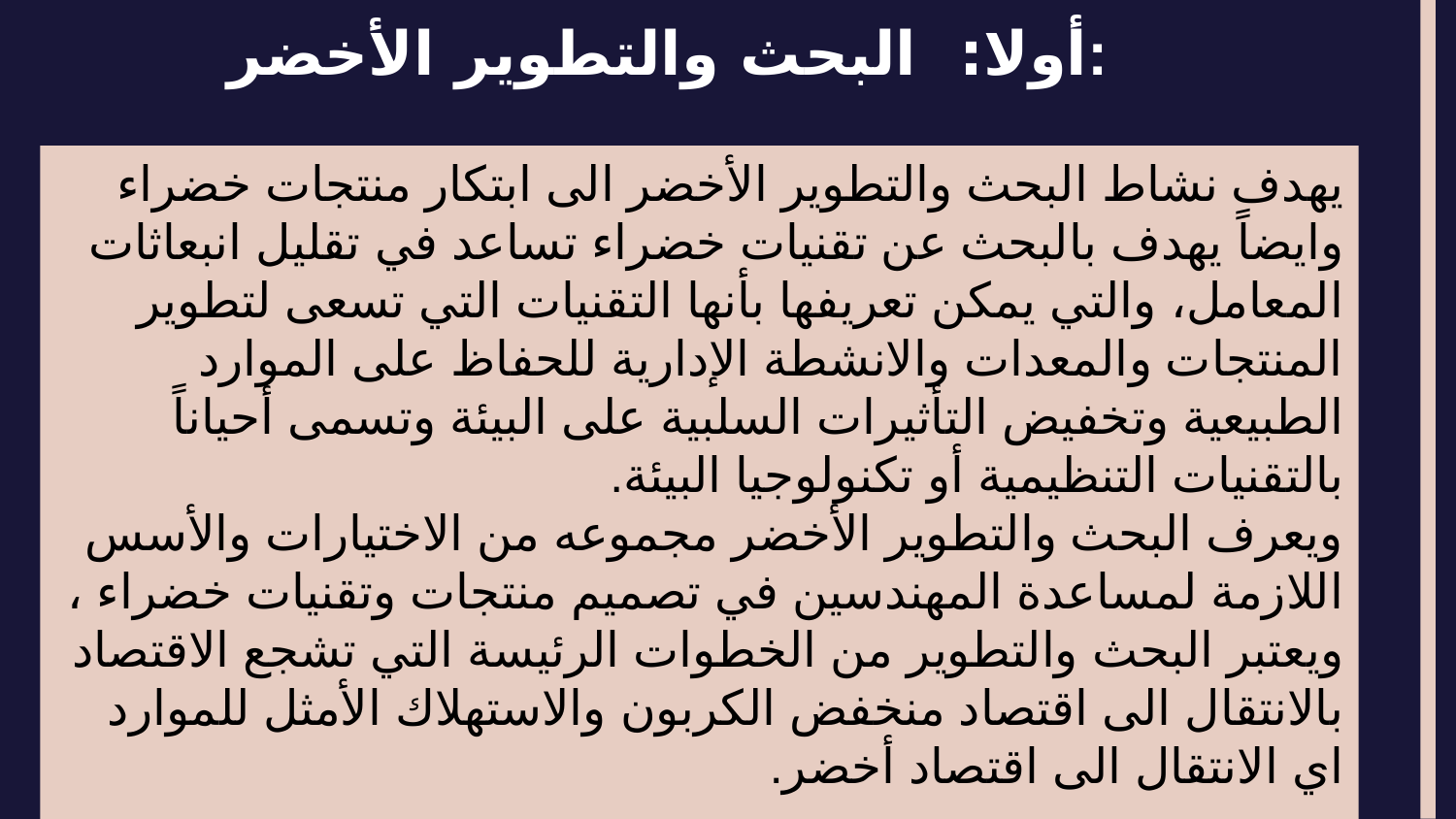

# أولا:  البحث والتطوير الأخضر:
يهدف نشاط البحث والتطوير الأخضر الى ابتكار منتجات خضراء وايضاً يهدف بالبحث عن تقنيات خضراء تساعد في تقليل انبعاثات المعامل، والتي يمكن تعريفها بأنها التقنيات التي تسعى لتطوير المنتجات والمعدات والانشطة الإدارية للحفاظ على الموارد الطبيعية وتخفيض التأثيرات السلبية على البيئة وتسمى أحياناً بالتقنيات التنظيمية أو تكنولوجيا البيئة.
ويعرف البحث والتطوير الأخضر مجموعه من الاختيارات والأسس اللازمة لمساعدة المهندسين في تصميم منتجات وتقنيات خضراء ، ويعتبر البحث والتطوير من الخطوات الرئيسة التي تشجع الاقتصاد بالانتقال الى اقتصاد منخفض الكربون والاستهلاك الأمثل للموارد اي الانتقال الى اقتصاد أخضر.